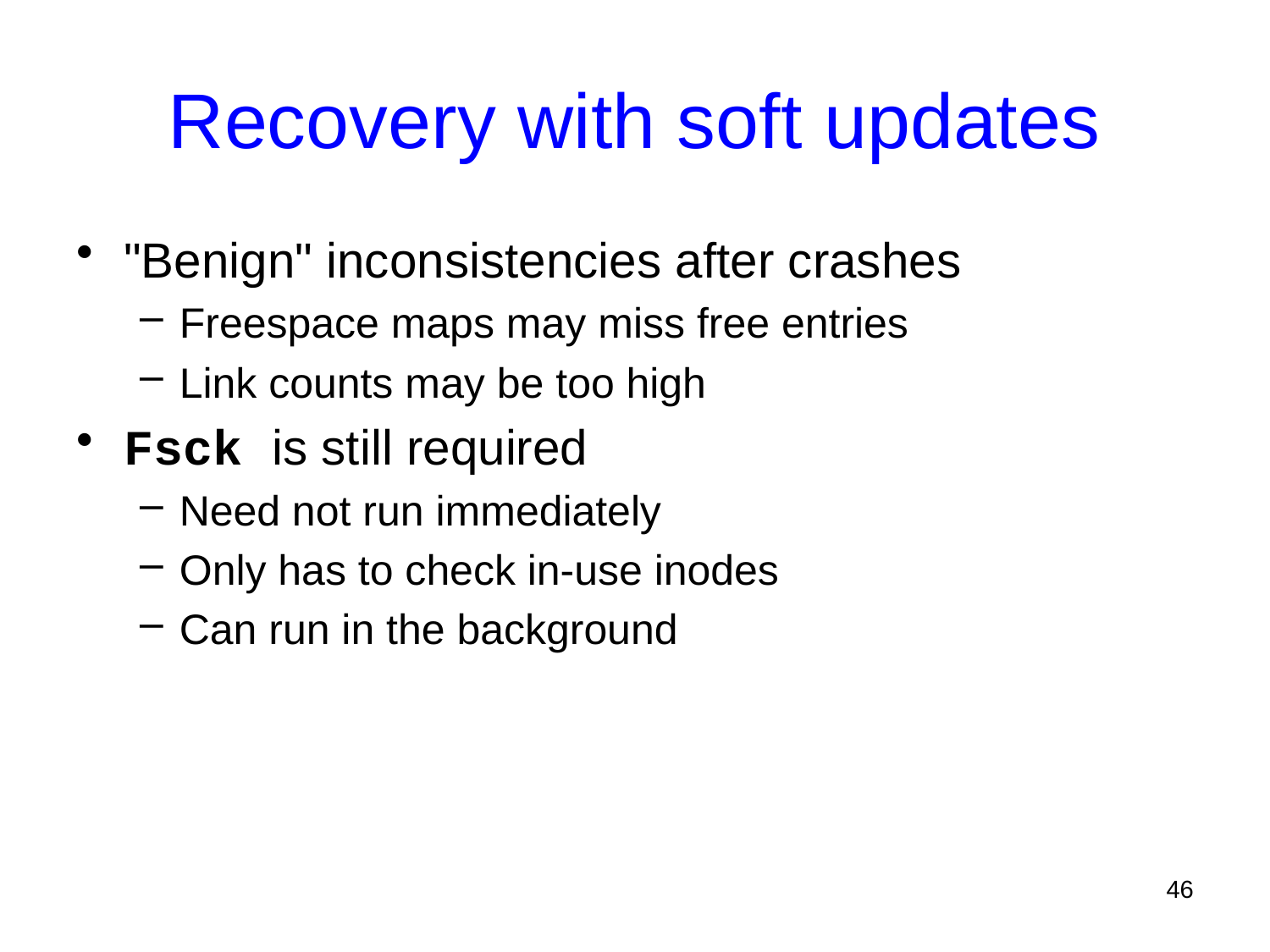

# Recovery with soft updates
"Benign" inconsistencies after crashes
Freespace maps may miss free entries
Link counts may be too high
Fsck is still required
Need not run immediately
Only has to check in-use inodes
Can run in the background
46